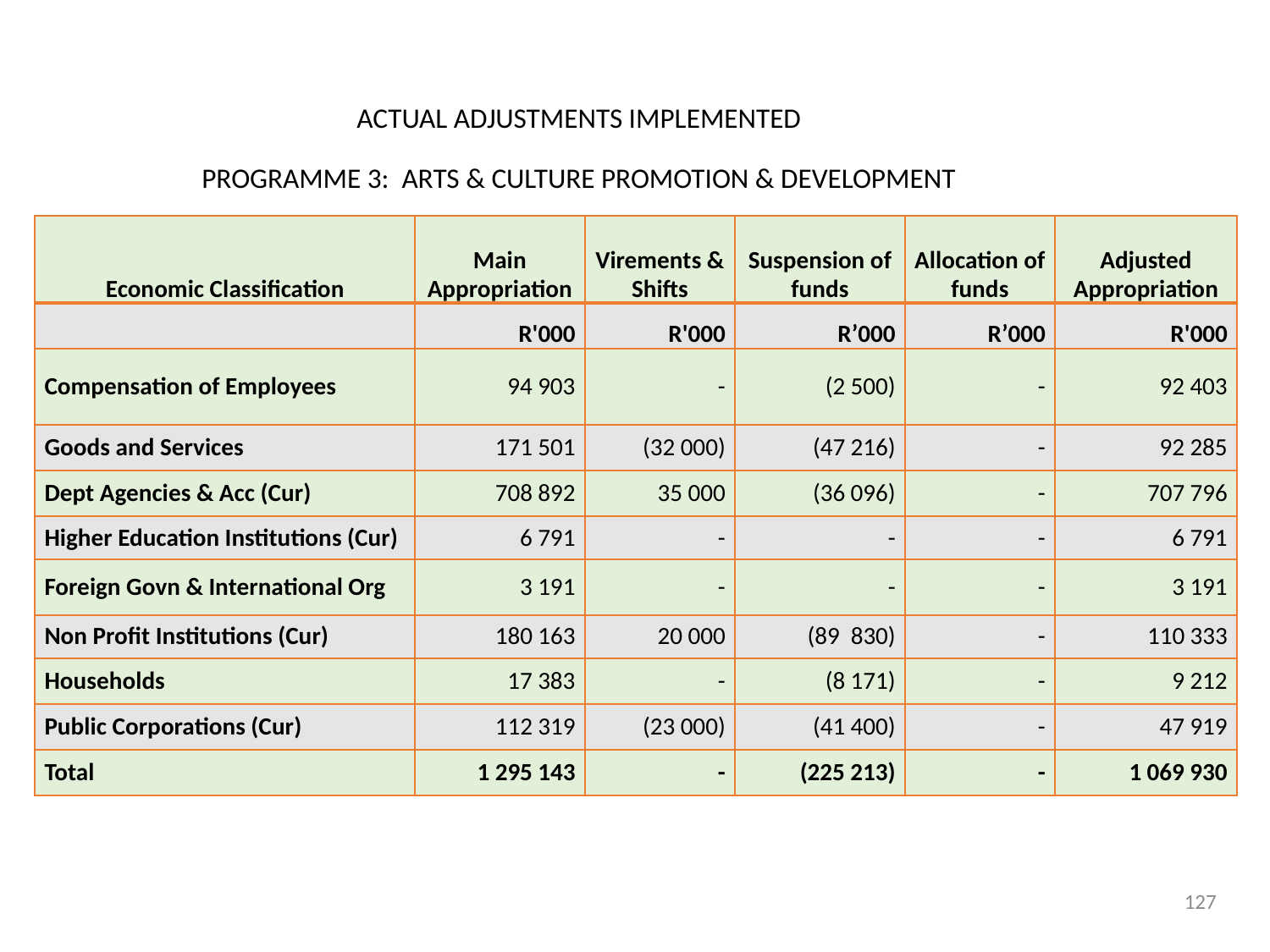

# ACTUAL ADJUSTMENTS IMPLEMENTED PROGRAMME 3:  ARTS & CULTURE PROMOTION & DEVELOPMENT
| Economic Classification | Main Appropriation | Virements & Shifts | Suspension of funds | Allocation of funds | Adjusted Appropriation |
| --- | --- | --- | --- | --- | --- |
|  | R'000 | R'000 | R’000 | R’000 | R'000 |
| Compensation of Employees | 94 903 | - | (2 500) | - | 92 403 |
| Goods and Services | 171 501 | (32 000) | (47 216) | - | 92 285 |
| Dept Agencies & Acc (Cur) | 708 892 | 35 000 | (36 096) | - | 707 796 |
| Higher Education Institutions (Cur) | 6 791 | - | - | - | 6 791 |
| Foreign Govn & International Org | 3 191 | - | - | - | 3 191 |
| Non Profit Institutions (Cur) | 180 163 | 20 000 | (89 830) | - | 110 333 |
| Households | 17 383 | - | (8 171) | - | 9 212 |
| Public Corporations (Cur) | 112 319 | (23 000) | (41 400) | - | 47 919 |
| Total | 1 295 143 | - | (225 213) | - | 1 069 930 |
127